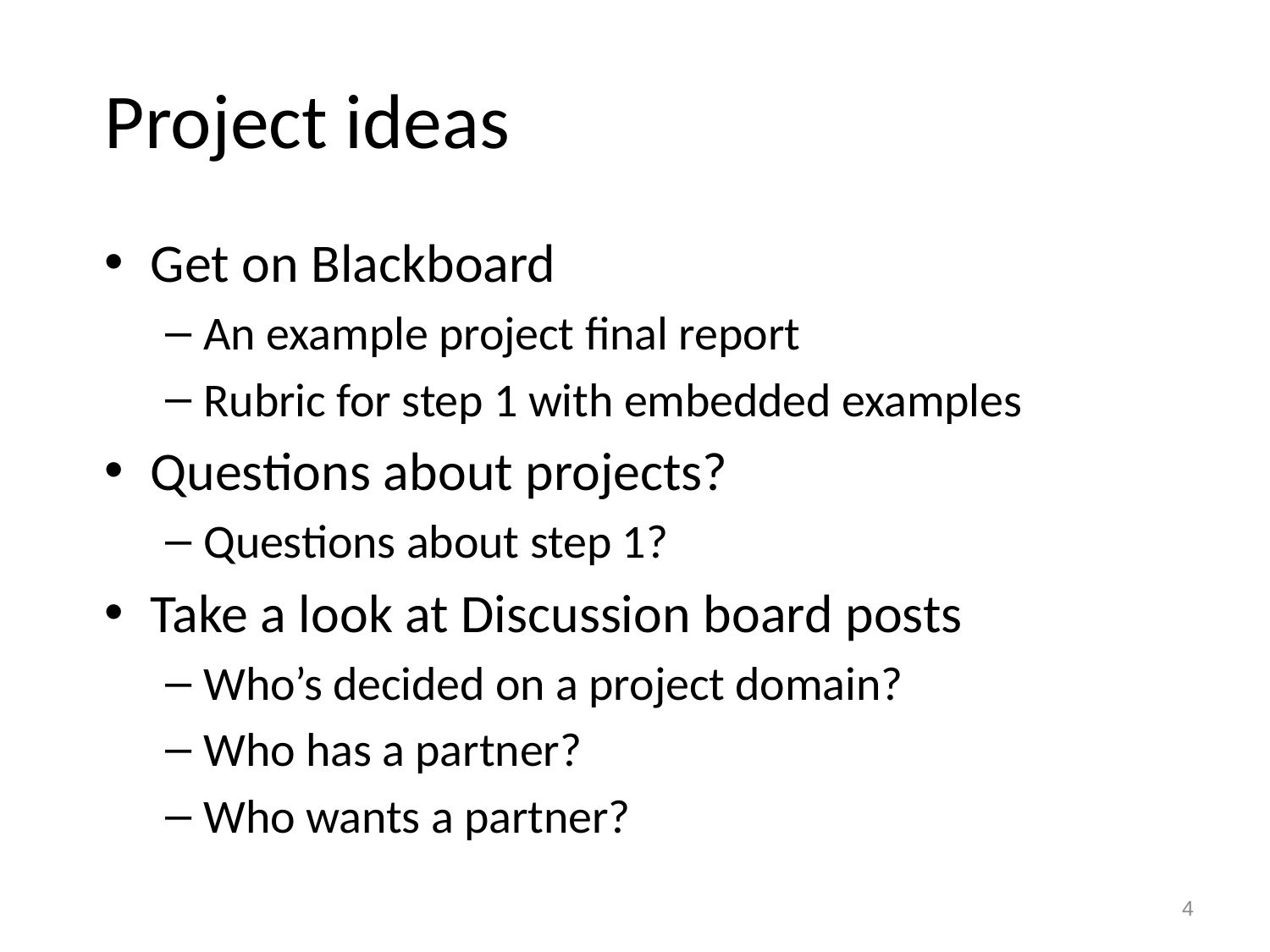

# Project ideas
Get on Blackboard
An example project final report
Rubric for step 1 with embedded examples
Questions about projects?
Questions about step 1?
Take a look at Discussion board posts
Who’s decided on a project domain?
Who has a partner?
Who wants a partner?
4